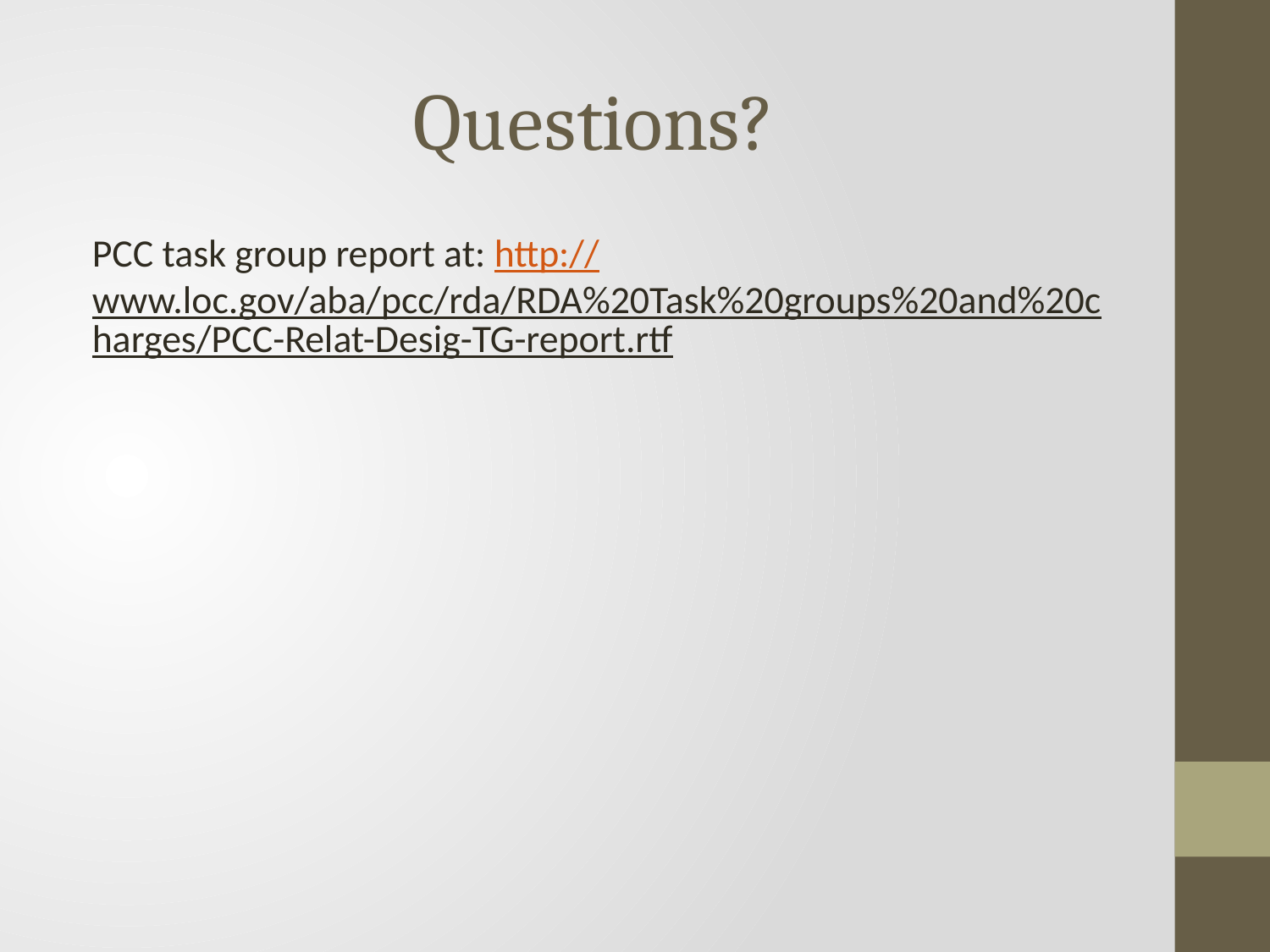

# Questions?
PCC task group report at: http://www.loc.gov/aba/pcc/rda/RDA%20Task%20groups%20and%20charges/PCC-Relat-Desig-TG-report.rtf